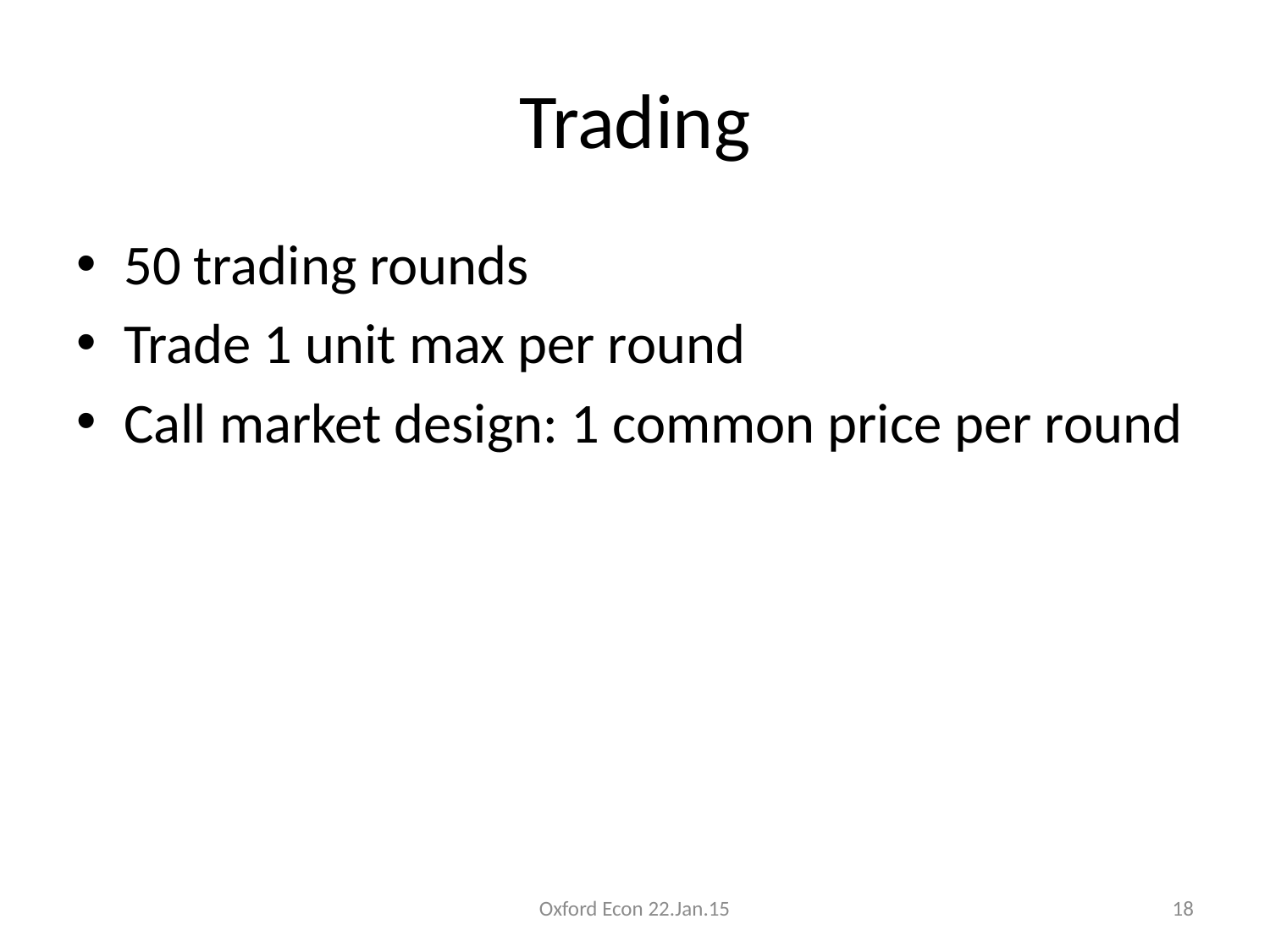

# Trading
50 trading rounds
Trade 1 unit max per round
Call market design: 1 common price per round

Oxford Econ 22.Jan.15
18